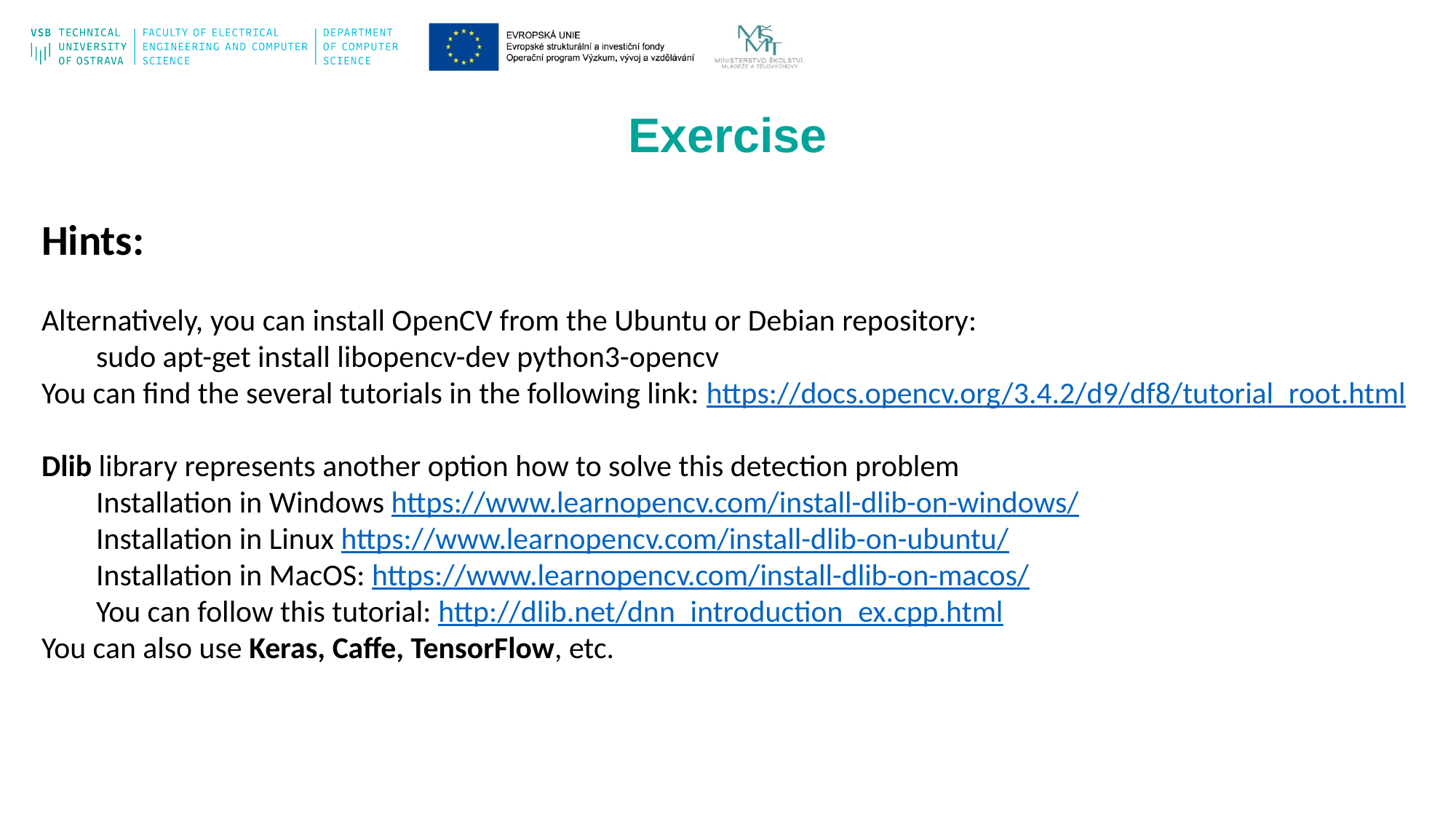

Exercise
Hints:

Alternatively, you can install OpenCV from the Ubuntu or Debian repository:
sudo apt-get install libopencv-dev python3-opencv
You can find the several tutorials in the following link: https://docs.opencv.org/3.4.2/d9/df8/tutorial_root.html
Dlib library represents another option how to solve this detection problem
Installation in Windows https://www.learnopencv.com/install-dlib-on-windows/
Installation in Linux https://www.learnopencv.com/install-dlib-on-ubuntu/
Installation in MacOS: https://www.learnopencv.com/install-dlib-on-macos/
You can follow this tutorial: http://dlib.net/dnn_introduction_ex.cpp.html
You can also use Keras, Caffe, TensorFlow, etc.